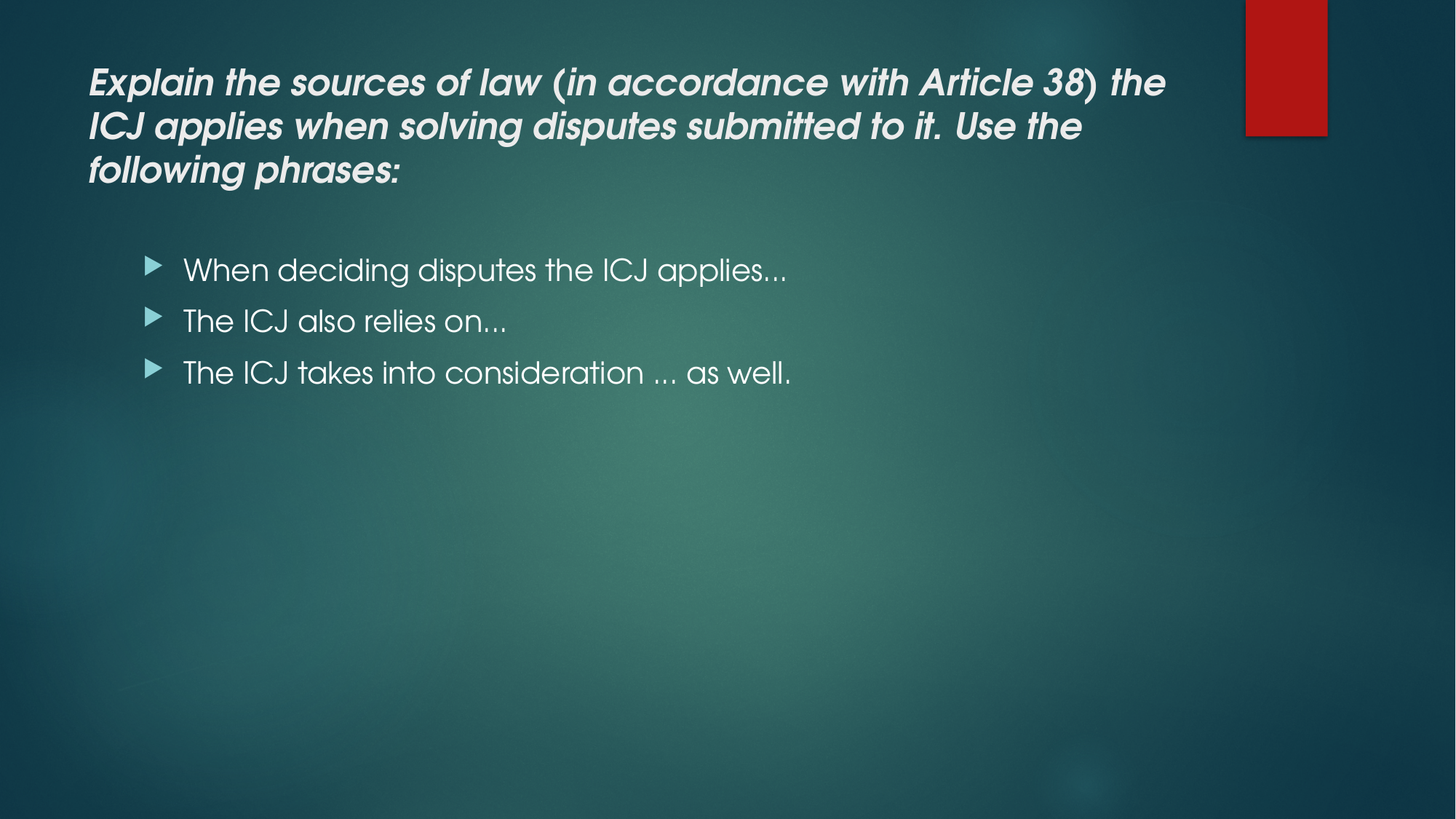

# Explain the sources of law (in accordance with Article 38) the ICJ applies when solving disputes submitted to it. Use the following phrases:
When deciding disputes the ICJ applies...
The ICJ also relies on...
The ICJ takes into consideration ... as well.